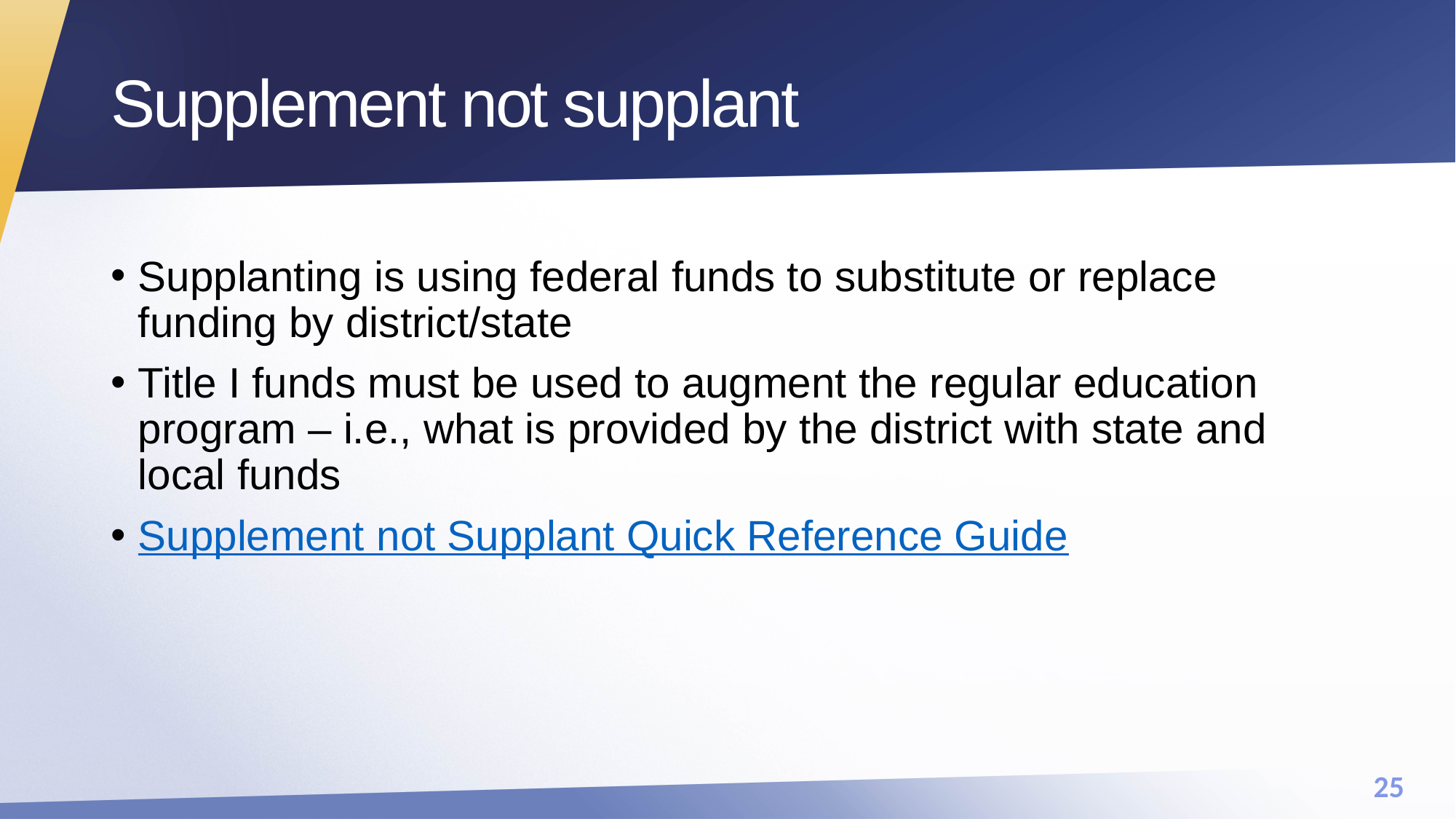

# Supplement not supplant
Supplanting is using federal funds to substitute or replace funding by district/state
Title I funds must be used to augment the regular education program – i.e., what is provided by the district with state and local funds
Supplement not Supplant Quick Reference Guide